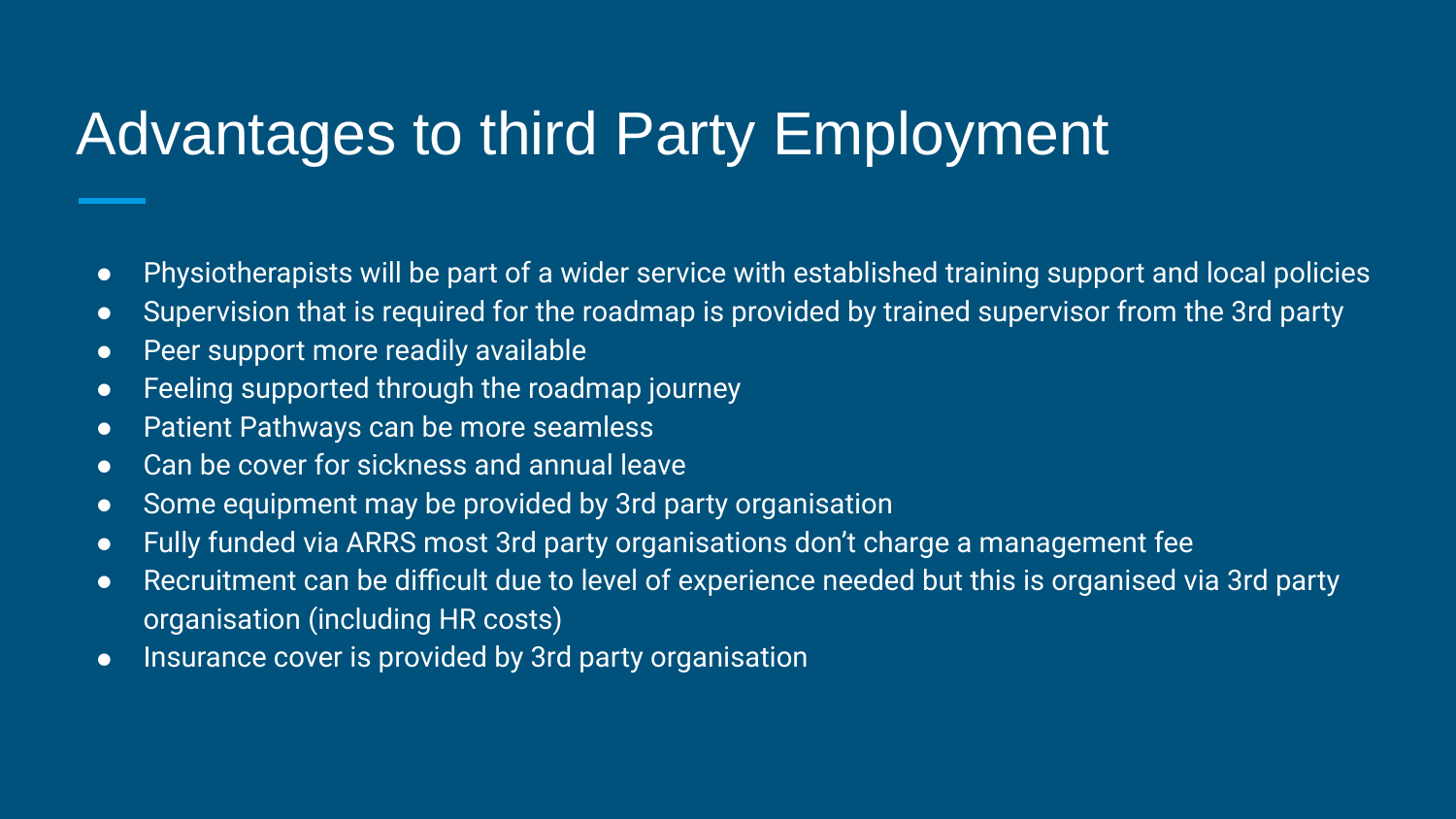

# Advantages to third Party Employment
Physiotherapists will be part of a wider service with established training support and local policies
Supervision that is required for the roadmap is provided by trained supervisor from the 3rd party
Peer support more readily available
Feeling supported through the roadmap journey
Patient Pathways can be more seamless
Can be cover for sickness and annual leave
Some equipment may be provided by 3rd party organisation
Fully funded via ARRS most 3rd party organisations don’t charge a management fee
Recruitment can be difficult due to level of experience needed but this is organised via 3rd party organisation (including HR costs)
Insurance cover is provided by 3rd party organisation